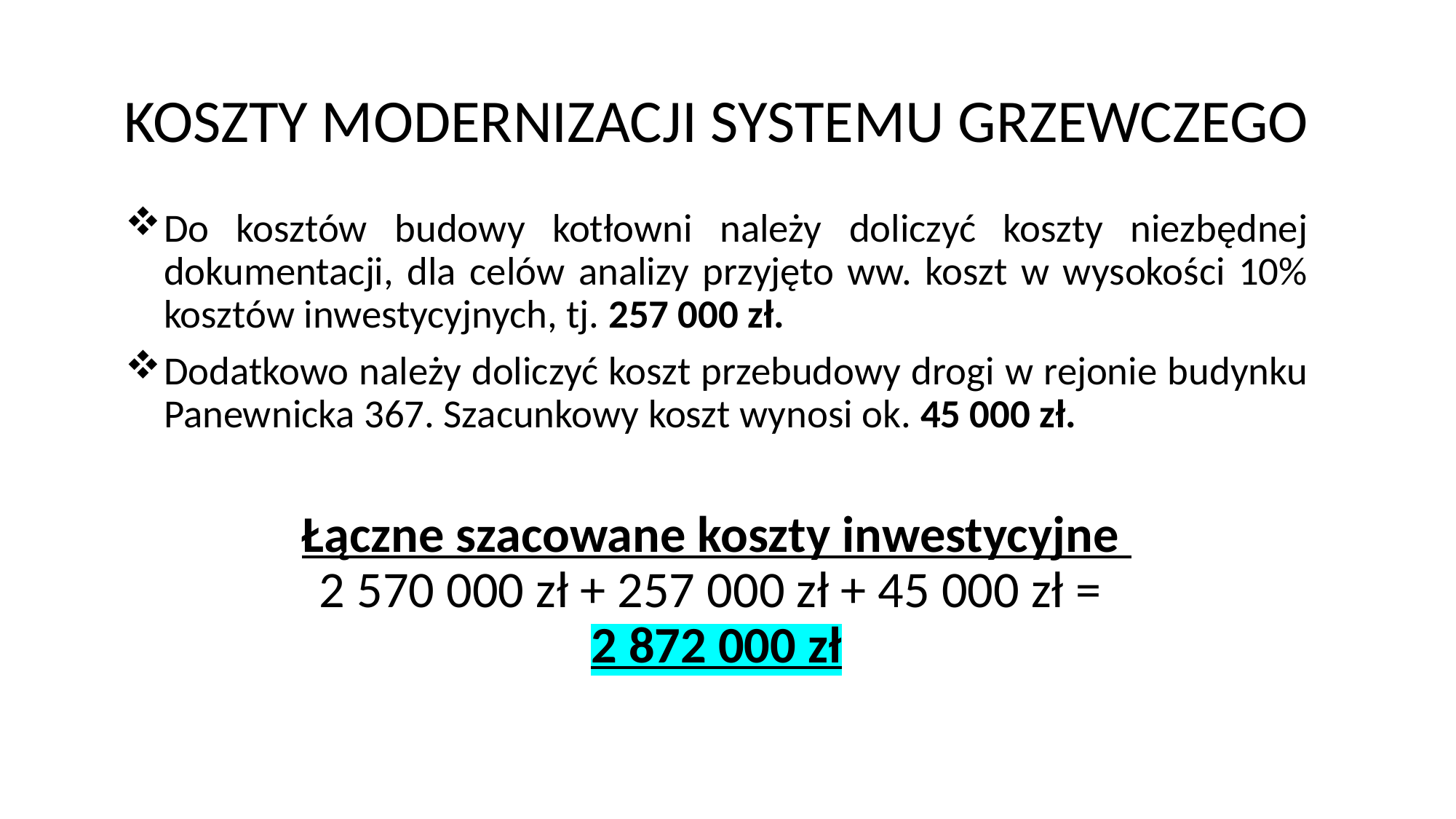

# KOSZTY MODERNIZACJI SYSTEMU GRZEWCZEGO
Do kosztów budowy kotłowni należy doliczyć koszty niezbędnej dokumentacji, dla celów analizy przyjęto ww. koszt w wysokości 10% kosztów inwestycyjnych, tj. 257 000 zł.
Dodatkowo należy doliczyć koszt przebudowy drogi w rejonie budynku Panewnicka 367. Szacunkowy koszt wynosi ok. 45 000 zł.

Łączne szacowane koszty inwestycyjne
2 570 000 zł + 257 000 zł + 45 000 zł =
2 872 000 zł